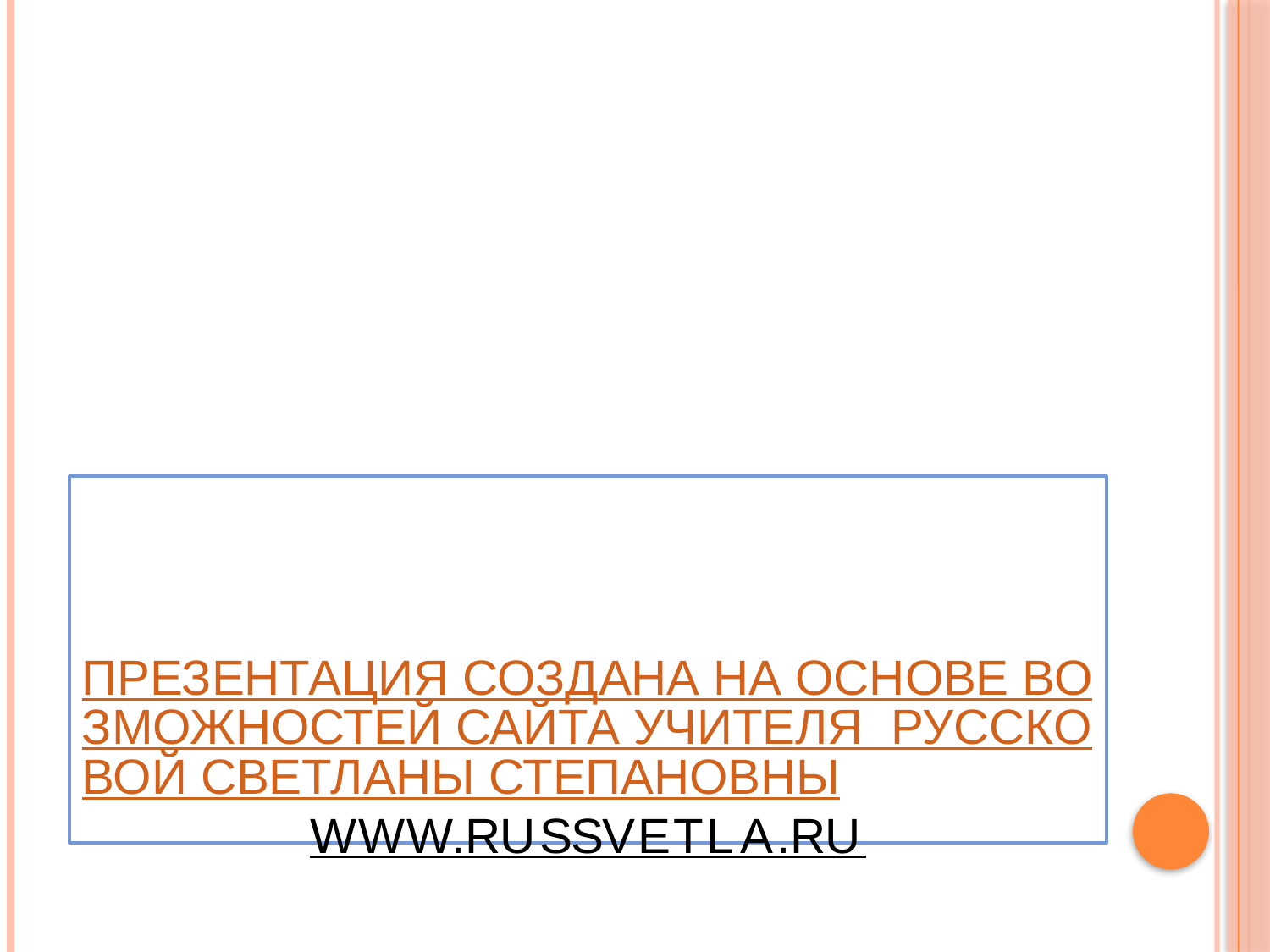

# Презентация создана на основе возможностей сайта учителя  Руссковой Светланы Степановны www.russvetla.ru